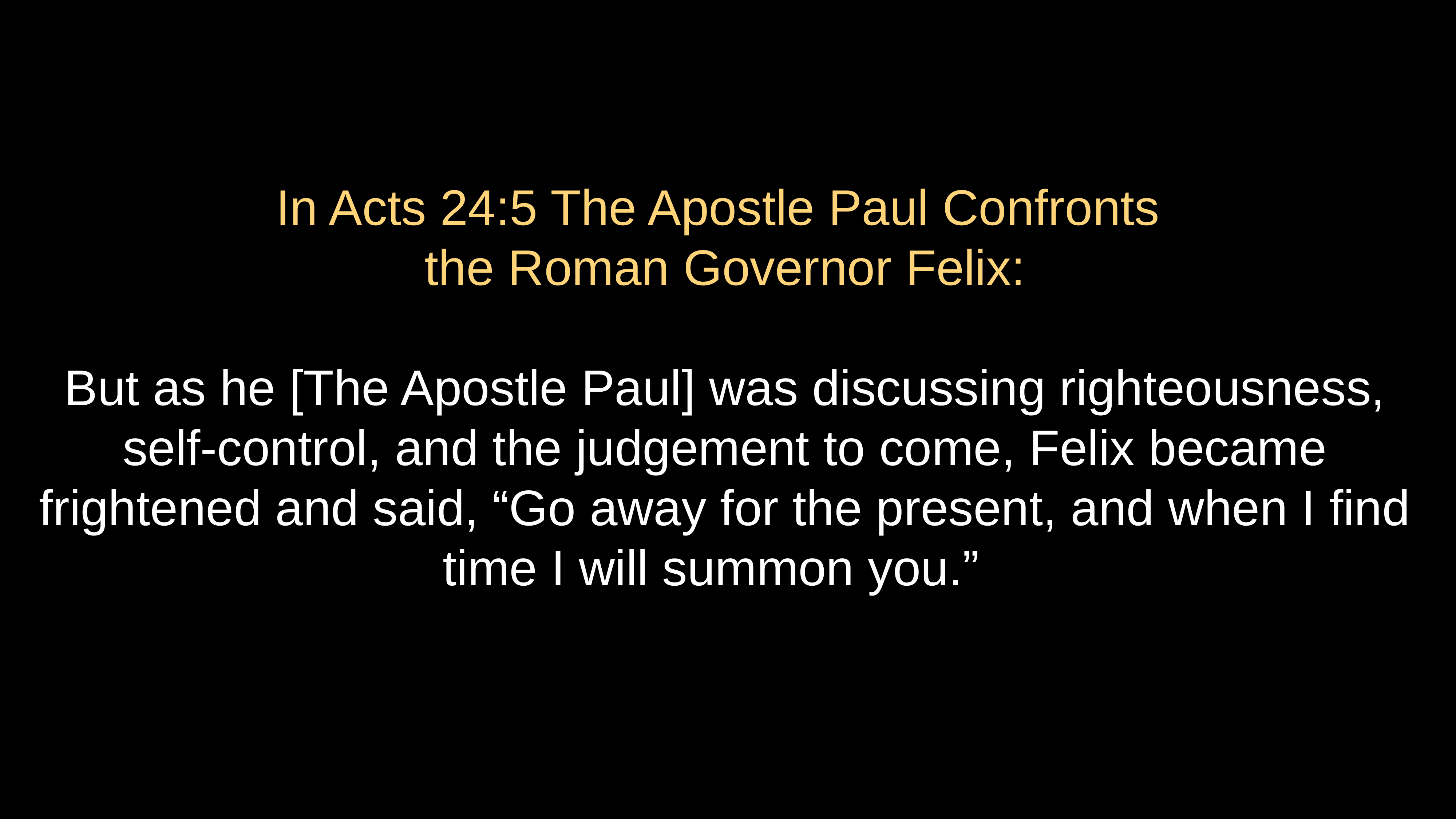

# In Acts 24:5 The Apostle Paul Confronts the Roman Governor Felix:

But as he [The Apostle Paul] was discussing righteousness, self-control, and the judgement to come, Felix became frightened and said, “Go away for the present, and when I find time I will summon you.”